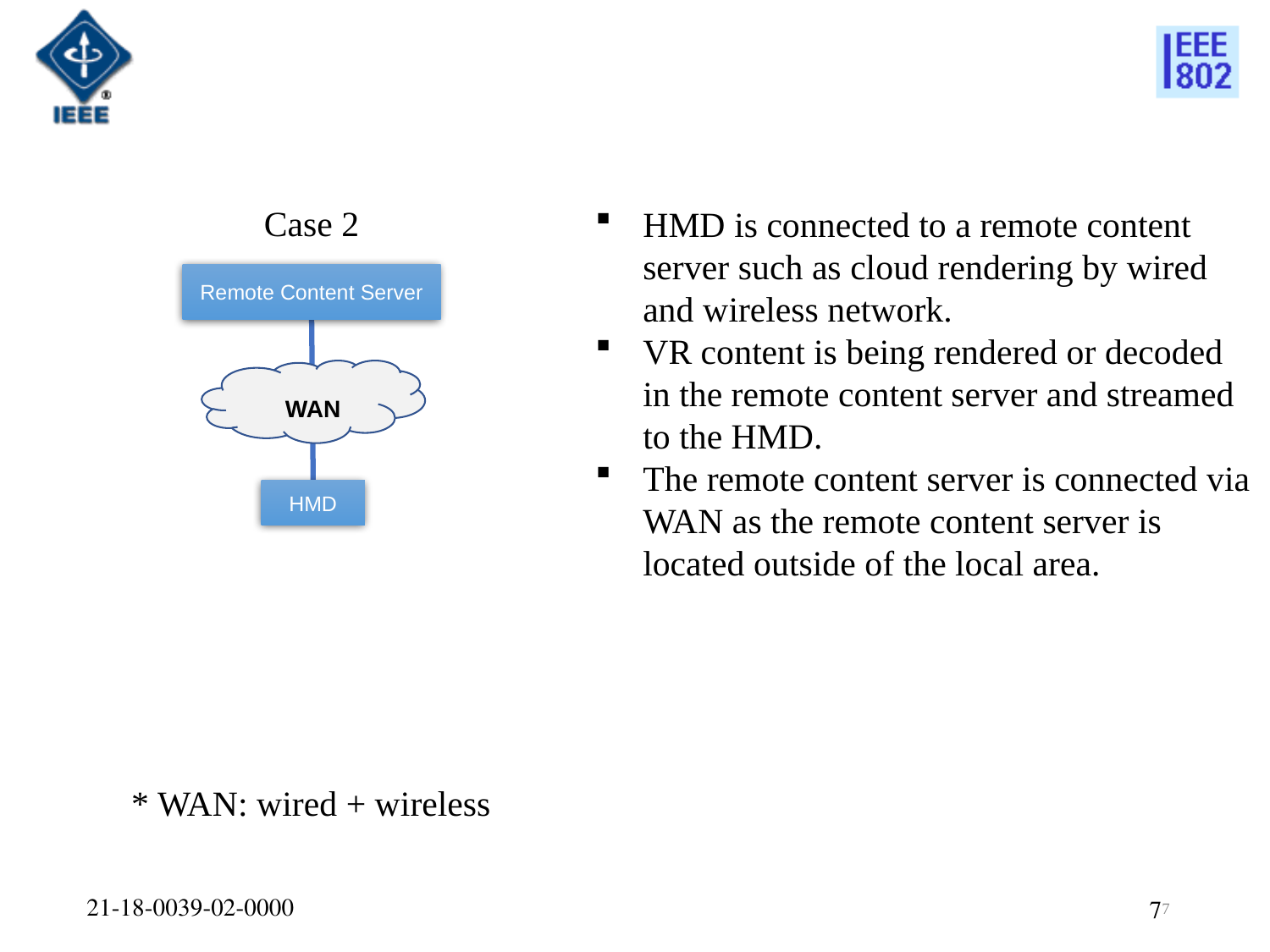

Case 2
HMD is connected to a remote content server such as cloud rendering by wired and wireless network.
VR content is being rendered or decoded in the remote content server and streamed to the HMD.
The remote content server is connected via WAN as the remote content server is located outside of the local area.
Remote Content Server

WAN
HMD
* WAN: wired + wireless
7
21-18-0039-02-0000
7